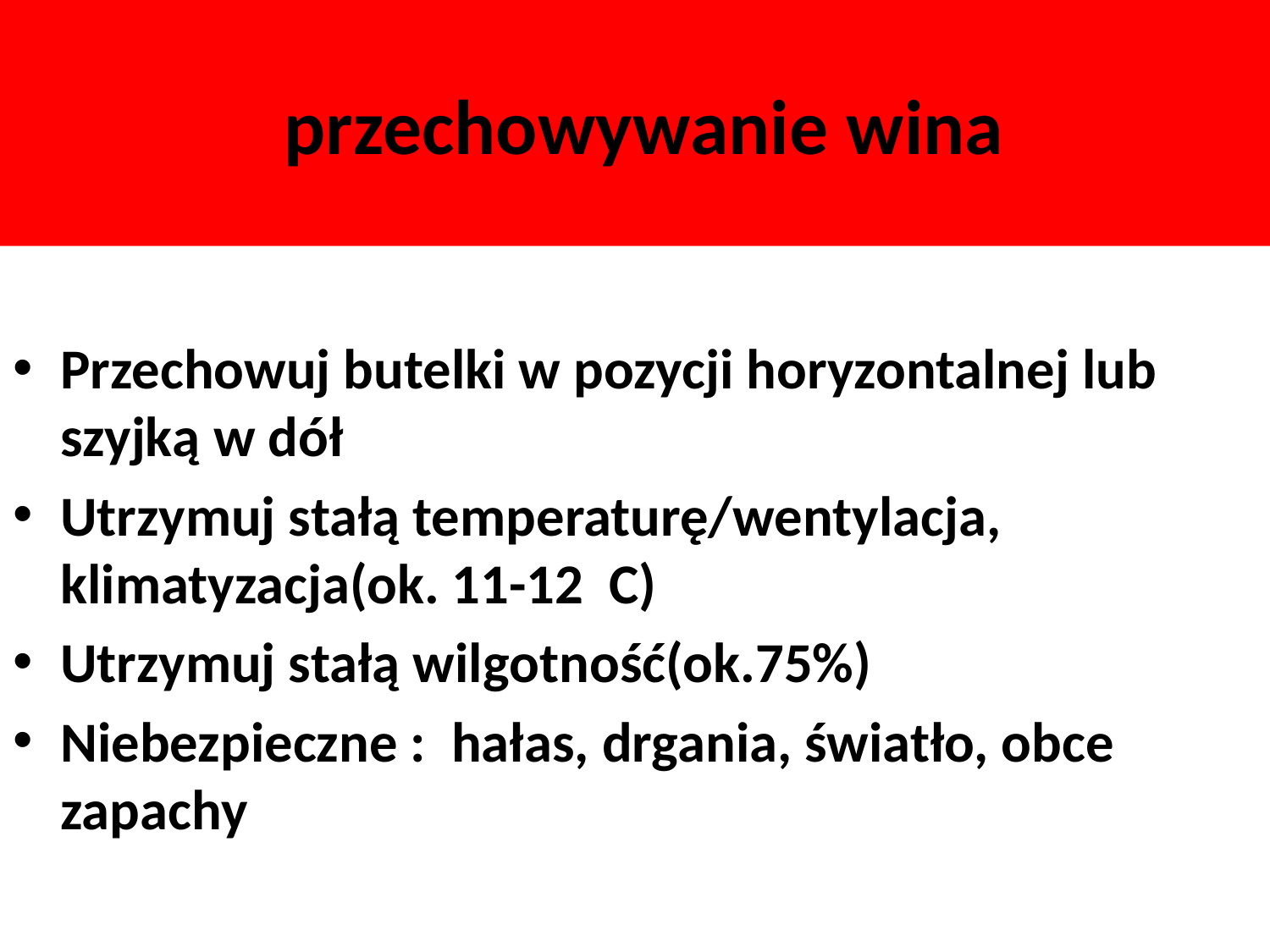

# przechowywanie wina
Przechowuj butelki w pozycji horyzontalnej lub szyjką w dół
Utrzymuj stałą temperaturę/wentylacja, klimatyzacja(ok. 11-12  C)
Utrzymuj stałą wilgotność(ok.75%)
Niebezpieczne :  hałas, drgania, światło, obce zapachy